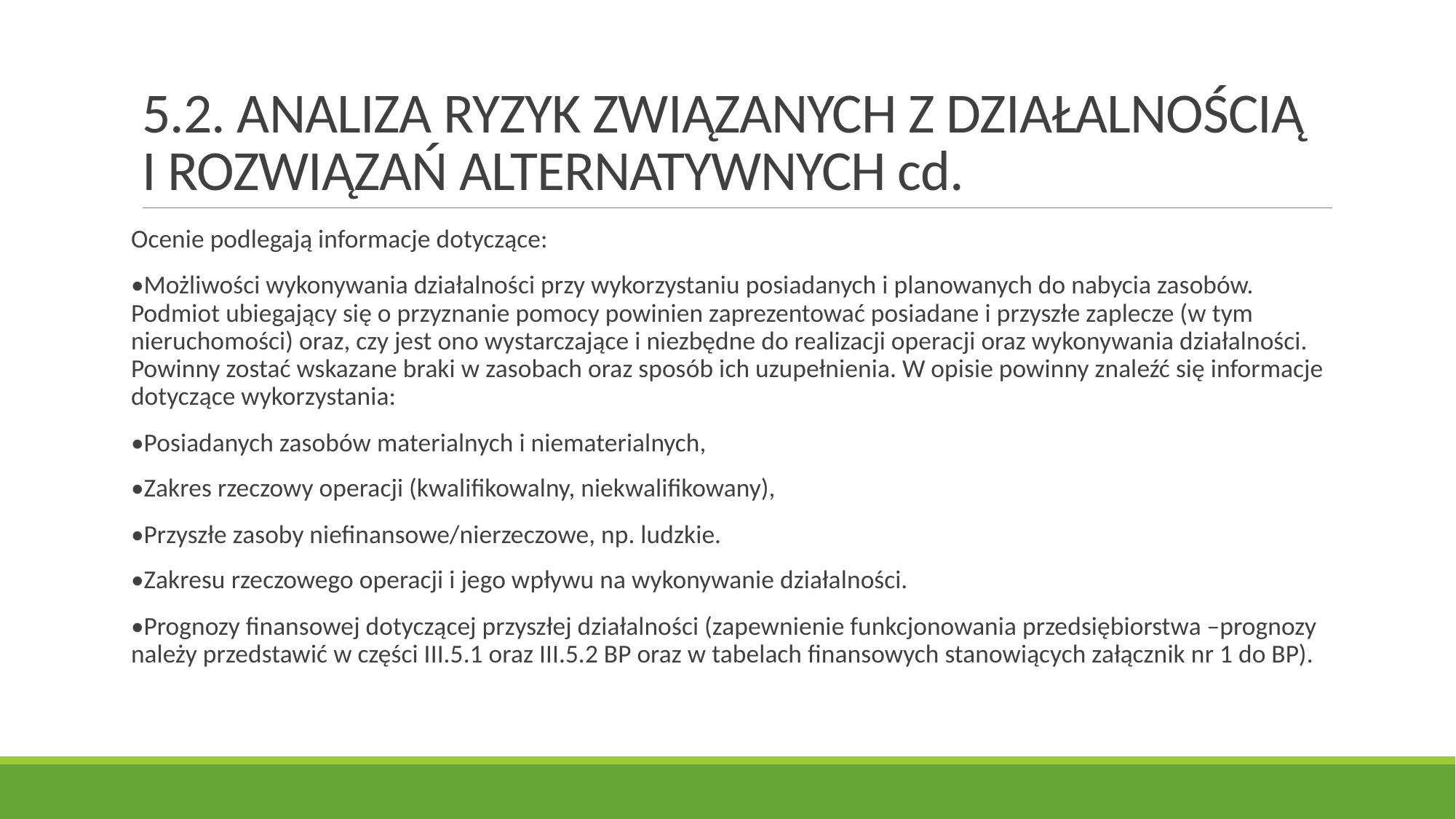

# 5.2. ANALIZA RYZYK ZWIĄZANYCH Z DZIAŁALNOŚCIĄ I ROZWIĄZAŃ ALTERNATYWNYCH cd.
Ocenie podlegają informacje dotyczące:
•Możliwości wykonywania działalności przy wykorzystaniu posiadanych i planowanych do nabycia zasobów. Podmiot ubiegający się o przyznanie pomocy powinien zaprezentować posiadane i przyszłe zaplecze (w tym nieruchomości) oraz, czy jest ono wystarczające i niezbędne do realizacji operacji oraz wykonywania działalności. Powinny zostać wskazane braki w zasobach oraz sposób ich uzupełnienia. W opisie powinny znaleźć się informacje dotyczące wykorzystania:
•Posiadanych zasobów materialnych i niematerialnych,
•Zakres rzeczowy operacji (kwalifikowalny, niekwalifikowany),
•Przyszłe zasoby niefinansowe/nierzeczowe, np. ludzkie.
•Zakresu rzeczowego operacji i jego wpływu na wykonywanie działalności.
•Prognozy finansowej dotyczącej przyszłej działalności (zapewnienie funkcjonowania przedsiębiorstwa –prognozy należy przedstawić w części III.5.1 oraz III.5.2 BP oraz w tabelach finansowych stanowiących załącznik nr 1 do BP).